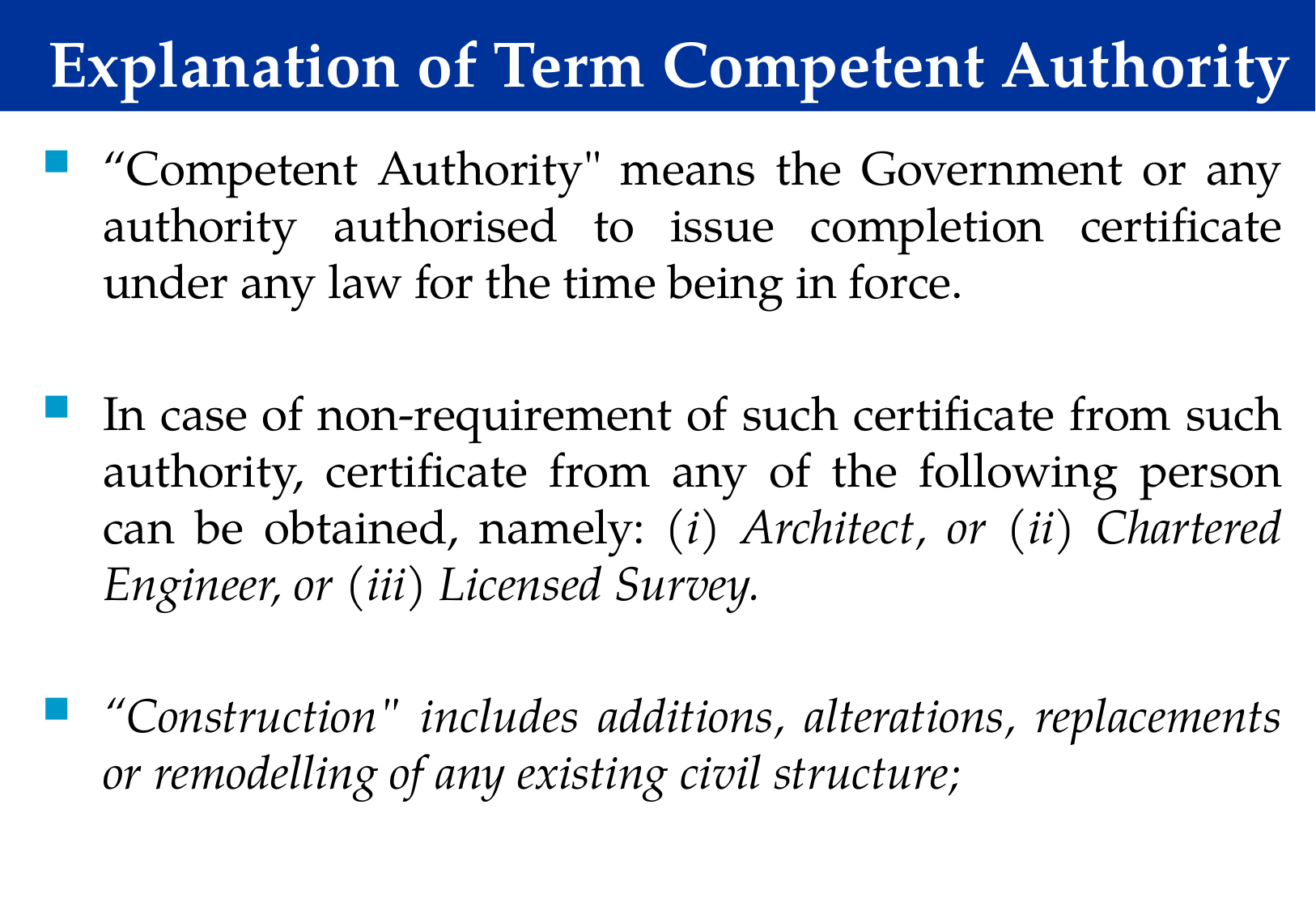

Explanation of Term Competent Authority
“Competent Authority" means the Government or any authority authorised to issue completion certificate under any law for the time being in force.

In case of non-requirement of such certificate from such authority, certificate from any of the following person can be obtained, namely: (i) Architect, or (ii) Chartered Engineer, or (iii) Licensed Survey.

“Construction" includes additions, alterations, replacements or remodelling of any existing civil structure;